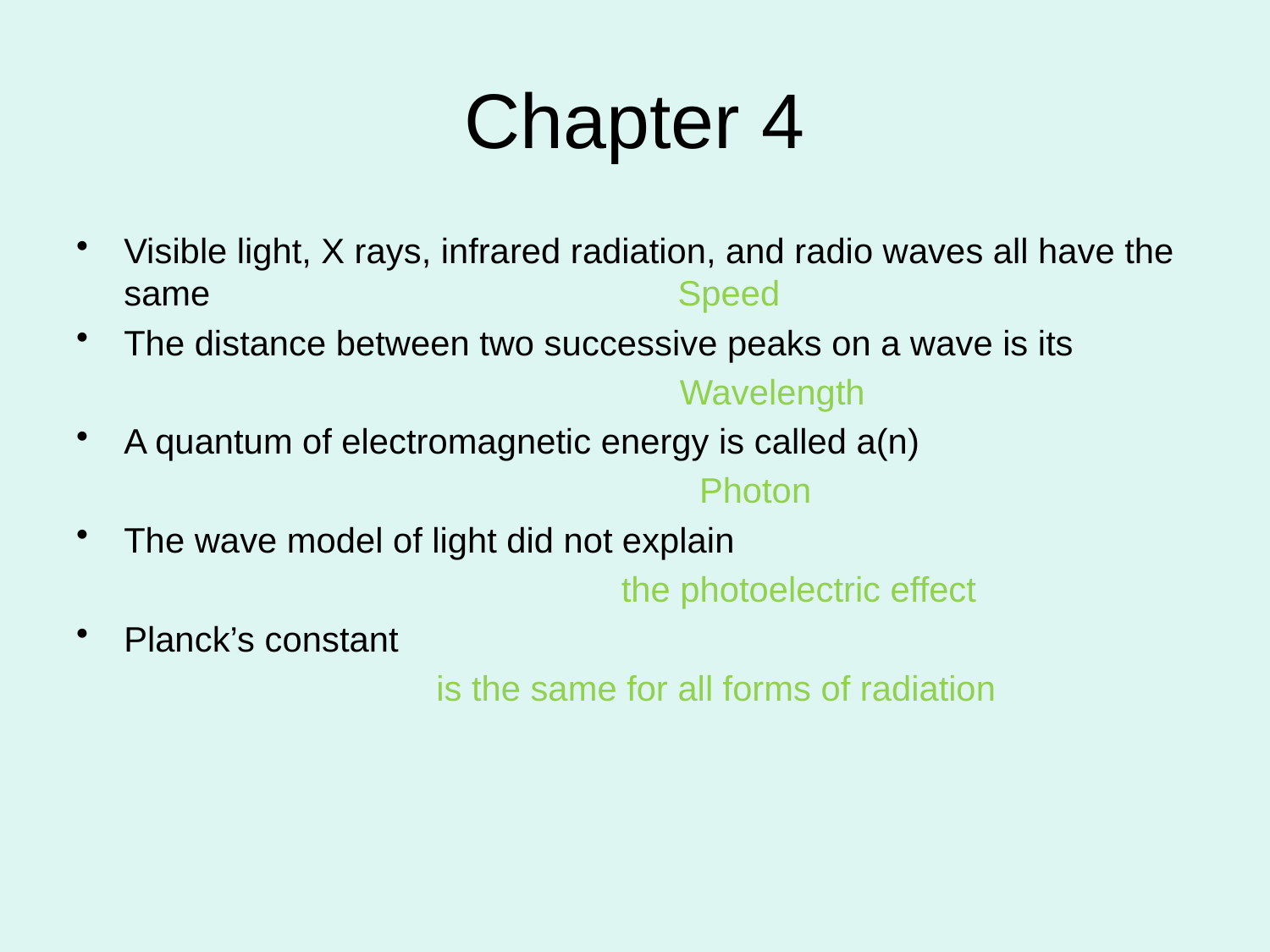

# Chapter 4
Visible light, X rays, infrared radiation, and radio waves all have the same                                                Speed
The distance between two successive peaks on a wave is its
                                                              Wavelength
A quantum of electromagnetic energy is called a(n)
                                                                Photon
The wave model of light did not explain
                                                        the photoelectric effect
Planck’s constant
                                     is the same for all forms of radiation